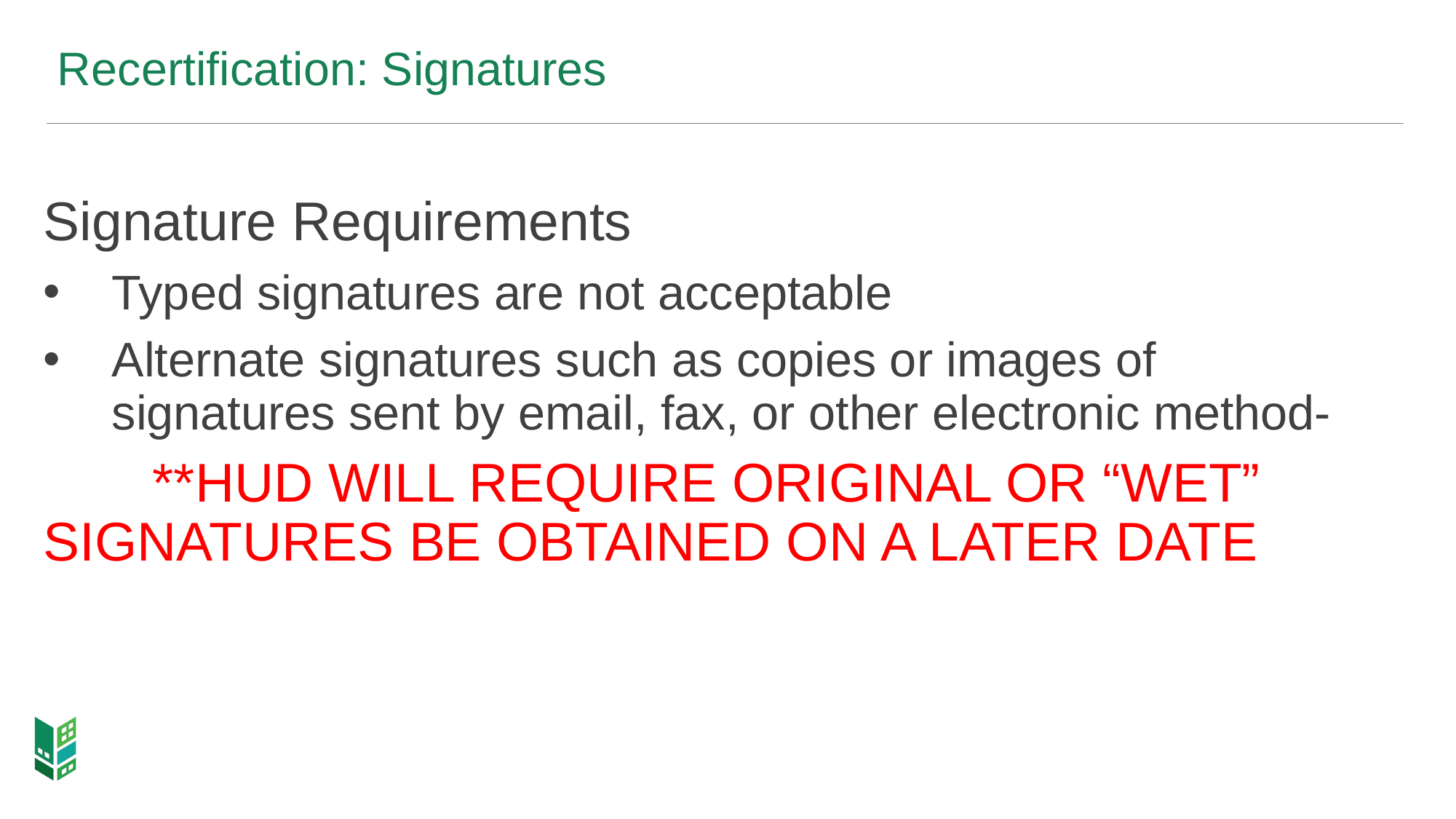

# Recertification: Signatures
Signature Requirements
Typed signatures are not acceptable
Alternate signatures such as copies or images of signatures sent by email, fax, or other electronic method-
	**HUD WILL REQUIRE ORIGINAL OR “WET” SIGNATURES BE OBTAINED ON A LATER DATE